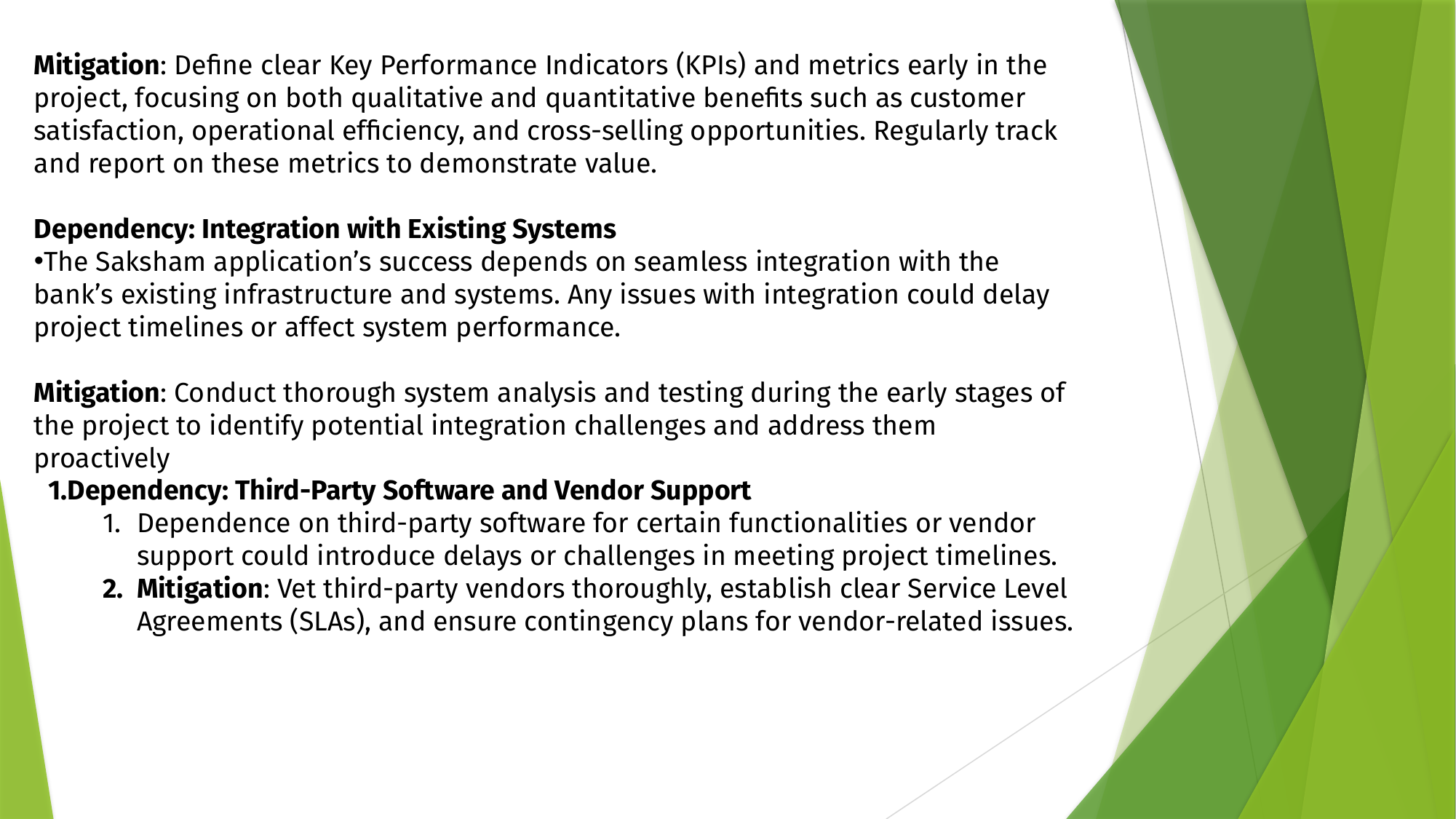

Mitigation: Define clear Key Performance Indicators (KPIs) and metrics early in the project, focusing on both qualitative and quantitative benefits such as customer satisfaction, operational efficiency, and cross-selling opportunities. Regularly track and report on these metrics to demonstrate value.
Dependency: Integration with Existing Systems
The Saksham application’s success depends on seamless integration with the bank’s existing infrastructure and systems. Any issues with integration could delay project timelines or affect system performance.
Mitigation: Conduct thorough system analysis and testing during the early stages of the project to identify potential integration challenges and address them proactively
Dependency: Third-Party Software and Vendor Support
Dependence on third-party software for certain functionalities or vendor support could introduce delays or challenges in meeting project timelines.
Mitigation: Vet third-party vendors thoroughly, establish clear Service Level Agreements (SLAs), and ensure contingency plans for vendor-related issues.